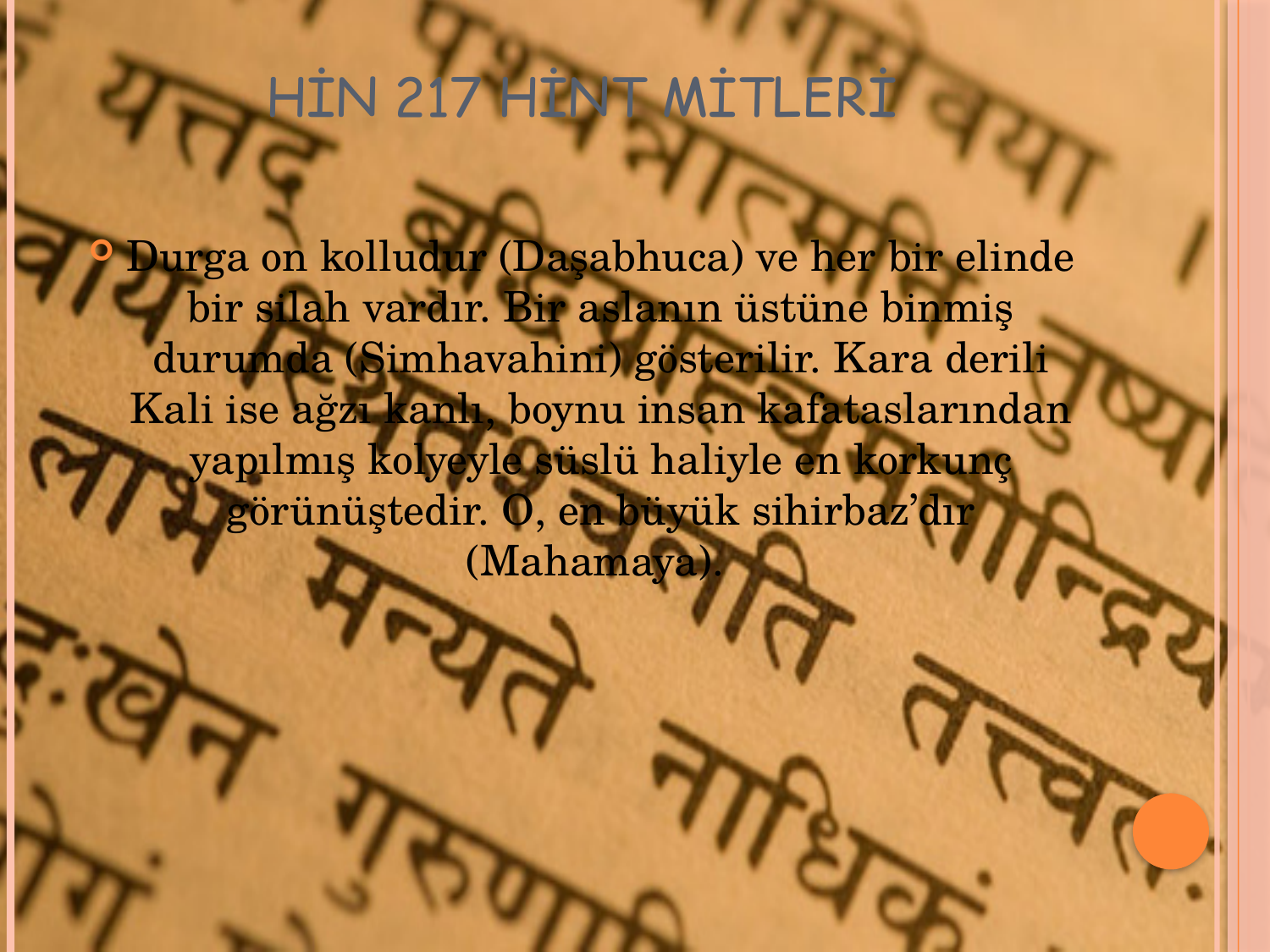

# HİN 217 HİNT MİTLERİ
Durga on kolludur (Daşabhuca) ve her bir elinde bir silah vardır. Bir aslanın üstüne binmiş durumda (Simhavahini) gösterilir. Kara derili Kali ise ağzı kanlı, boynu insan kafataslarından yapılmış kolyeyle süslü haliyle en korkunç görünüştedir. O, en büyük sihirbaz’dır (Mahamaya).